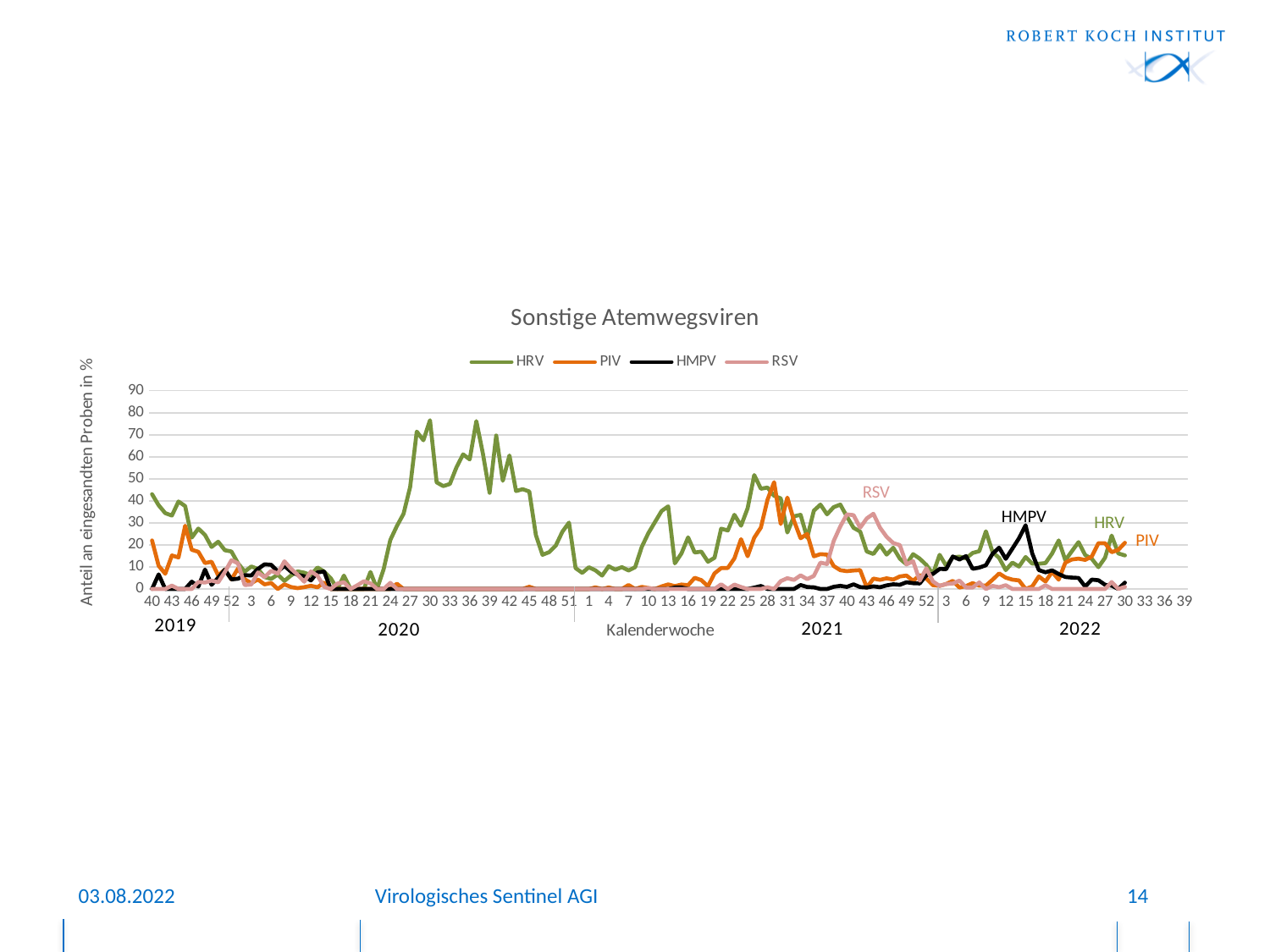

### Chart: Sonstige Atemwegsviren

| Category | HRV | PIV | HMPV | RSV |
|---|---|---|---|---|
| 40 | 43.0 | 22.0 | 0.0 | 0.0 |
| 41 | 38.0 | 10.5 | 6.6 | 0.0 |
| 42 | 34.4 | 6.9 | 0.0 | 0.0 |
| 43 | 33.3 | 15.2 | 0.0 | 1.5 |
| 44 | 39.7 | 14.3 | 0.0 | 0.0 |
| 45 | 37.6 | 28.7 | 0.0 | 0.0 |
| 46 | 23.3 | 17.78 | 3.33 | 0.0 |
| 47 | 27.4 | 16.85 | 1.05 | 3.16 |
| 48 | 24.51 | 11.76 | 8.82 | 2.94 |
| 49 | 19.05 | 12.38 | 1.9 | 3.81 |
| 50 | 21.43 | 6.12 | 5.1 | 3.01 |
| 51 | 17.58 | 8.79 | 8.79 | 7.69 |
| 52 | 17.0 | 4.35 | 4.35 | 13.04 |
| 1 | 11.63 | 9.3 | 4.65 | 11.63 |
| 2 | 7.89 | 4.39 | 6.26 | 1.75 |
| 3 | 10.2 | 2.72 | 6.12 | 2.04 |
| 4 | 9.09 | 4.28 | 9.09 | 7.49 |
| 5 | 5.39 | 2.07 | 11.2 | 5.39 |
| 6 | 4.57 | 2.74 | 10.96 | 8.22 |
| 7 | 6.51 | 0.0 | 7.91 | 6.98 |
| 8 | 3.66 | 2.09 | 10.47 | 12.56 |
| 9 | 6.11 | 0.87 | 7.86 | 9.17 |
| 10 | 7.98 | 0.38 | 6.46 | 6.46 |
| 11 | 7.38 | 0.82 | 5.74 | 3.28 |
| 12 | 6.28 | 1.45 | 3.86 | 7.93 |
| 13 | 9.77 | 0.75 | 7.52 | 6.01 |
| 14 | 7.92 | 2.97 | 7.92 | 0.99 |
| 15 | 4.88 | 0.0 | 0.0 | 0.0 |
| 16 | 0.0 | 0.0 | 0.0 | 2.44 |
| 17 | 6.06 | 0.0 | 0.0 | 3.03 |
| 18 | 0.0 | 0.0 | 0.0 | 0.0 |
| 19 | 0.0 | 0.0 | 0.0 | 1.64 |
| 20 | 0.0 | 0.0 | 0.0 | 3.51 |
| 21 | 7.69 | 0.0 | 0.0 | 2.56 |
| 22 | 0.0 | 0.0 | 0.0 | 0.0 |
| 23 | 9.09 | 0.0 | 0.0 | 0.0 |
| 24 | 22.22 | 0.0 | 0.0 | 2.78 |
| 25 | 28.57 | 2.38 | 0.0 | 0.0 |
| 26 | 34.09 | 0.0 | 0.0 | 0.0 |
| 27 | 46.3 | 0.0 | 0.0 | 0.0 |
| 28 | 71.43 | 0.0 | 0.0 | 0.0 |
| 29 | 67.5 | 0.0 | 0.0 | 0.0 |
| 30 | 76.59 | 0.0 | 0.0 | 0.0 |
| 31 | 48.39 | 0.0 | 0.0 | 0.0 |
| 32 | 46.67 | 0.0 | 0.0 | 0.0 |
| 33 | 47.62 | 0.0 | 0.0 | 0.0 |
| 34 | 55.26 | 0.0 | 0.0 | 0.0 |
| 35 | 61.11 | 0.0 | 0.0 | 0.0 |
| 36 | 58.82 | 0.0 | 0.0 | 0.0 |
| 37 | 76.19 | 0.0 | 0.0 | 0.0 |
| 38 | 61.36 | 0.0 | 0.0 | 0.0 |
| 39 | 43.63 | 0.0 | 0.0 | 0.0 |
| 40 | 69.64 | 0.0 | 0.0 | 0.0 |
| 41 | 49.09 | 0.0 | 0.0 | 0.0 |
| 42 | 60.61 | 0.0 | 0.0 | 0.0 |
| 43 | 44.44 | 0.0 | 0.0 | 0.0 |
| 44 | 45.28 | 0.0 | 0.0 | 0.0 |
| 45 | 44.23 | 1.0 | 0.0 | 0.0 |
| 46 | 24.42 | 0.0 | 0.0 | 0.0 |
| 47 | 15.5 | 0.0 | 0.0 | 0.0 |
| 48 | 16.7 | 0.0 | 0.0 | 0.0 |
| 49 | 19.68 | 0.0 | 0.0 | 0.0 |
| 50 | 25.99 | 0.0 | 0.0 | 0.0 |
| 51 | 30.1 | 0.0 | 0.0 | 0.0 |
| 52 | 9.44 | 0.0 | 0.0 | 0.0 |
| 53 | 7.32 | 0.0 | 0.0 | 0.0 |
| 1 | 9.86 | 0.0 | 0.0 | 0.0 |
| 2 | 8.45 | 0.72 | 0.0 | 0.0 |
| 3 | 6.06 | 0.0 | 0.0 | 0.0 |
| 4 | 10.3 | 0.67 | 0.0 | 0.0 |
| 5 | 8.75 | 0.0 | 0.0 | 0.0 |
| 6 | 9.93 | 0.0 | 0.0 | 0.0 |
| 7 | 8.38 | 1.8 | 0.0 | 0.0 |
| 8 | 9.88 | 0.0 | 0.0 | 0.0 |
| 9 | 19.06 | 0.93 | 0.0 | 0.0 |
| 10 | 25.31 | 0.41 | 0.0 | 0.41 |
| 11 | 30.38 | 0.0 | 0.0 | 0.0 |
| 12 | 35.38 | 1.15 | 0.0 | 0.0 |
| 13 | 37.5 | 2.08 | 0.0 | 0.0 |
| 14 | 11.61 | 1.29 | 0.64 | 0.0 |
| 15 | 16.1 | 2.01 | 0.67 | 0.0 |
| 16 | 23.42 | 1.71 | 0.0 | 0.0 |
| 17 | 16.54 | 5.04 | 0.0 | 0.0 |
| 18 | 16.94 | 4.03 | 0.0 | 0.0 |
| 19 | 12.35 | 1.23 | 0.0 | 0.0 |
| 20 | 14.15 | 7.08 | 0.0 | 0.0 |
| 21 | 27.36 | 9.47 | 0.0 | 2.11 |
| 22 | 26.55 | 9.52 | 0.0 | 0.0 |
| 23 | 33.66 | 13.86 | 0.0 | 1.98 |
| 24 | 28.69 | 22.6 | 0.0 | 0.87 |
| 25 | 36.63 | 14.85 | 0.0 | 0.0 |
| 26 | 51.71 | 23.27 | 0.63 | 0.0 |
| 27 | 45.47 | 27.89 | 1.36 | 0.0 |
| 28 | 46.03 | 40.48 | 0.0 | 0.79 |
| 29 | 42.27 | 48.45 | 0.0 | 0.0 |
| 30 | 41.07 | 29.46 | 0.0 | 3.57 |
| 31 | 25.61 | 41.46 | 0.0 | 4.88 |
| 32 | 32.98 | 30.93 | 0.0 | 4.12 |
| 33 | 33.63 | 23.0 | 1.77 | 6.19 |
| 34 | 23.21 | 25.0 | 0.89 | 4.46 |
| 35 | 35.55 | 14.81 | 0.74 | 5.92 |
| 36 | 38.28 | 15.79 | 0.0 | 11.96 |
| 37 | 33.87 | 15.59 | 0.0 | 11.29 |
| 38 | 37.13 | 10.4 | 0.99 | 21.78 |
| 39 | 38.29 | 8.51 | 1.42 | 28.37 |
| 40 | 32.85 | 8.09 | 0.95 | 33.81 |
| 41 | 27.75 | 8.38 | 2.09 | 33.51 |
| 42 | 26.07 | 8.55 | 0.85 | 27.78 |
| 43 | 16.99 | 0.65 | 0.65 | 32.03 |
| 44 | 15.88 | 4.71 | 1.18 | 34.12 |
| 45 | 19.92 | 4.13 | 0.79 | 27.81 |
| 46 | 15.59 | 4.84 | 1.61 | 23.65 |
| 47 | 18.72 | 4.25 | 2.13 | 20.85 |
| 48 | 13.74 | 5.69 | 1.9 | 19.9 |
| 49 | 11.17 | 6.09 | 3.04 | 11.17 |
| 50 | 15.79 | 3.68 | 2.63 | 12.63 |
| 51 | 13.75 | 6.25 | 2.5 | 3.75 |
| 52 | 10.9 | 4.68 | 6.25 | 9.38 |
| 1 | 6.84 | 1.71 | 6.84 | 3.41 |
| 2 | 15.49 | 1.41 | 9.09 | 1.41 |
| 3 | 10.52 | 2.26 | 9.02 | 2.26 |
| 4 | 14.34 | 3.68 | 14.72 | 2.45 |
| 5 | 14.65 | 0.64 | 13.37 | 3.82 |
| 6 | 13.9 | 1.32 | 14.9 | 0.66 |
| 7 | 16.34 | 2.64 | 9.15 | 0.65 |
| 8 | 17.16 | 1.49 | 9.7 | 2.99 |
| 9 | 26.15 | 1.54 | 10.77 | 0.0 |
| 10 | 16.78 | 4.19 | 15.98 | 1.4 |
| 11 | 14.06 | 7.03 | 18.75 | 0.78 |
| 12 | 8.55 | 5.13 | 13.67 | 1.71 |
| 13 | 11.97 | 4.23 | 18.31 | 0.0 |
| 14 | 10.16 | 3.9 | 23.01 | 0.0 |
| 15 | 14.5 | 0.0 | 28.9 | 0.0 |
| 16 | 11.5 | 1.15 | 16.1 | 0.0 |
| 17 | 11.43 | 5.71 | 8.57 | 0.0 |
| 18 | 11.76 | 3.36 | 7.56 | 1.68 |
| 19 | 16.09 | 7.75 | 8.45 | 0.0 |
| 20 | 22.03 | 4.24 | 6.78 | 0.0 |
| 21 | 13.04 | 11.96 | 5.43 | 0.0 |
| 22 | 17.17 | 13.4 | 5.15 | 0.0 |
| 23 | 21.25 | 13.75 | 5.0 | 0.0 |
| 24 | 15.38 | 13.18 | 1.1 | 0.0 |
| 25 | 13.68 | 14.74 | 4.26 | 0.0 |
| 26 | 9.9 | 20.79 | 3.96 | 0.0 |
| 27 | 14.15 | 20.75 | 1.89 | 0.0 |
| 28 | 24.24 | 16.67 | 1.51 | 3.13 |
| 29 | 16.13 | 17.74 | 0.0 | 0.0 |
| 30 | 15.23 | 20.95 | 2.86 | 0.95 |
| 31 | None | None | None | None |
| 32 | None | None | None | None |
| 33 | None | None | None | None |
| 34 | None | None | None | None |
| 35 | None | None | None | None |
| 36 | None | None | None | None |
| 37 | None | None | None | None |
| 38 | None | None | None | None |
| 39 | None | None | None | None |
RSV
HMPV
HRV
PIV
03.08.2022
Virologisches Sentinel AGI
14